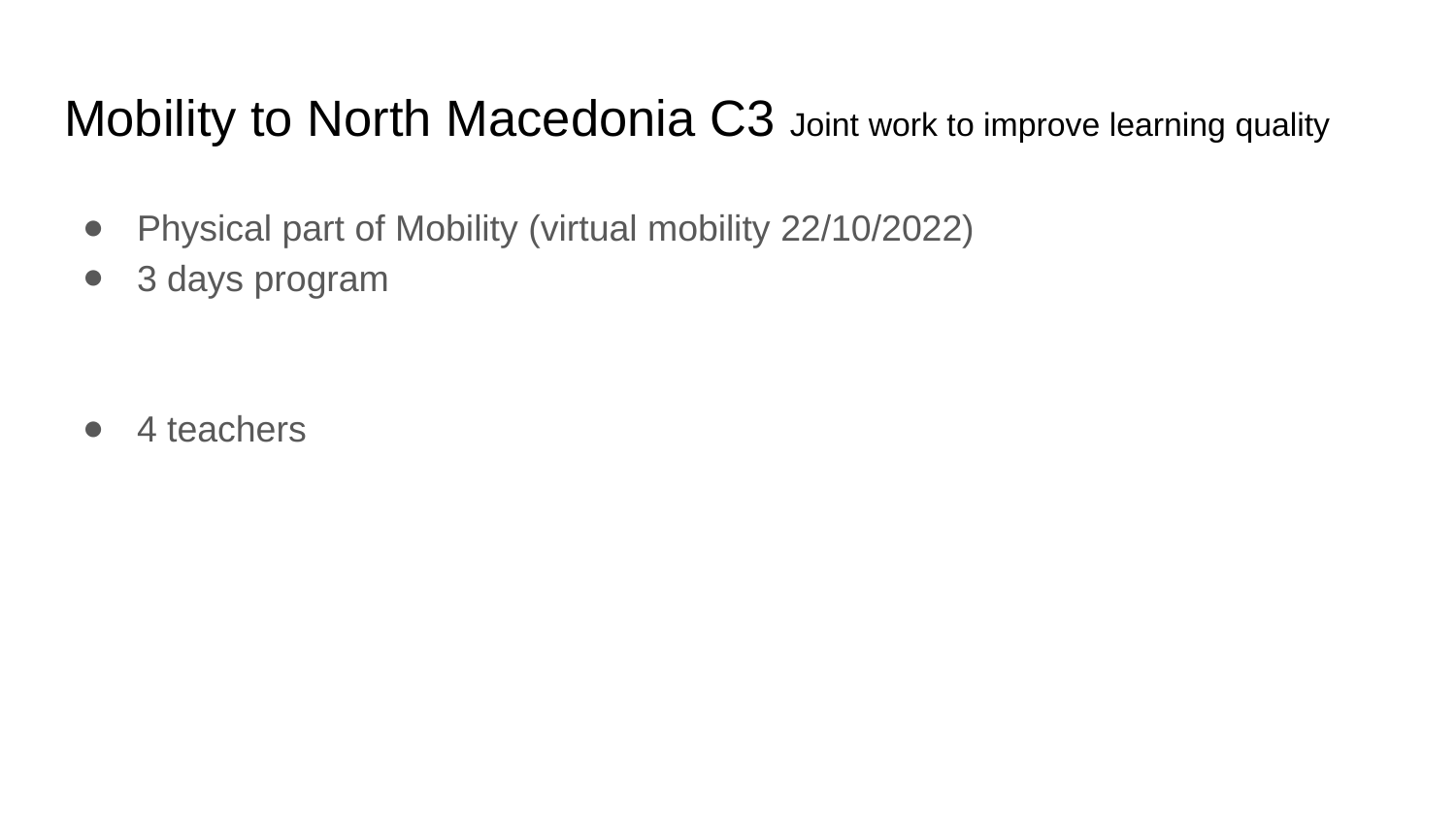

# Mobility to North Macedonia C3 Joint work to improve learning quality
Physical part of Mobility (virtual mobility 22/10/2022)
3 days program

4 teachers